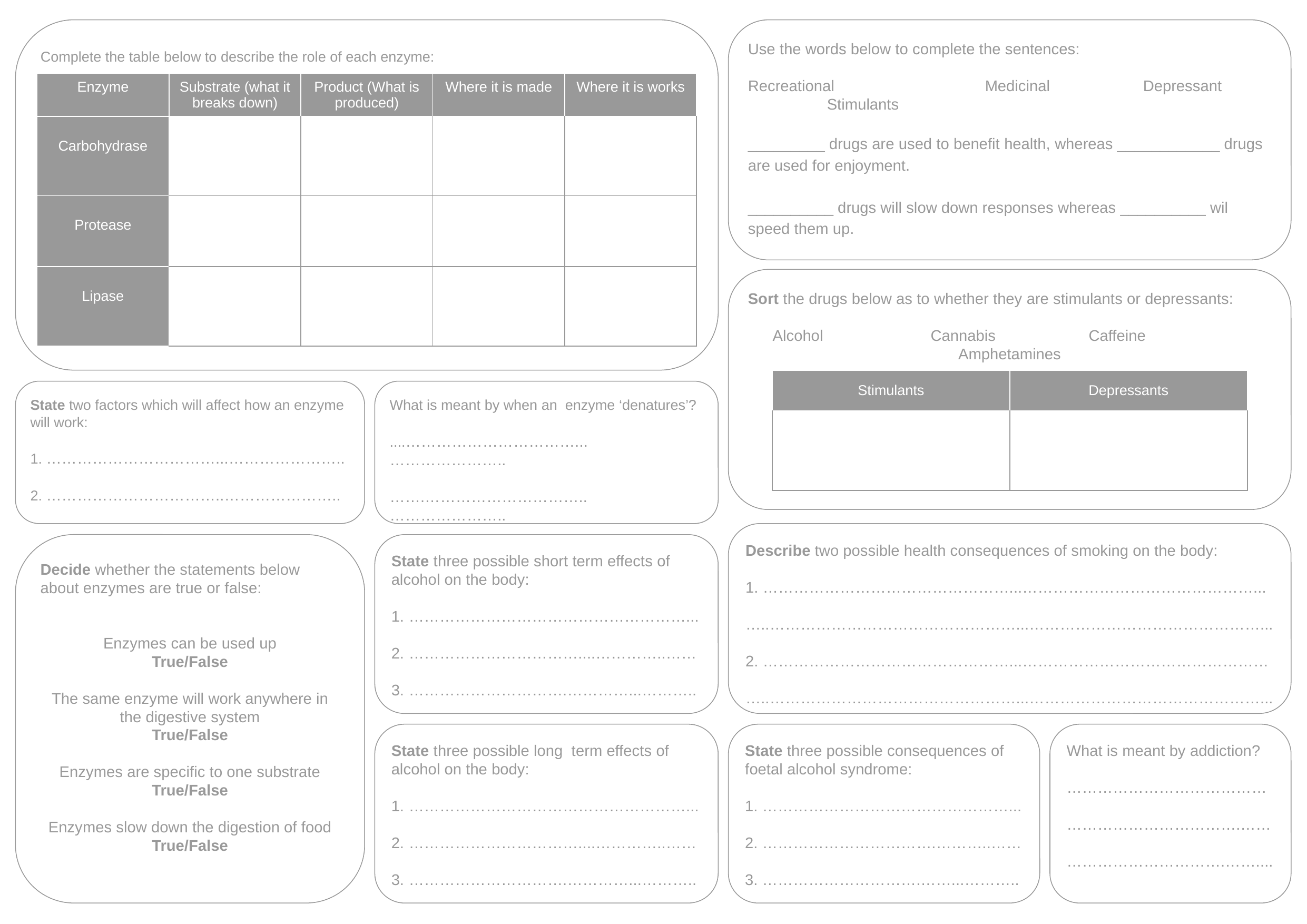

Complete the table below to describe the role of each enzyme:
Use the words below to complete the sentences:

Recreational		Medicinal		Depressant		Stimulants

_________ drugs are used to benefit health, whereas ____________ drugs are used for enjoyment.

__________ drugs will slow down responses whereas __________ wil speed them up.

| Enzyme | Substrate (what it breaks down) | Product (What is produced) | Where it is made | Where it is works |
| --- | --- | --- | --- | --- |
| Carbohydrase |  |  |  |  |
| Protease |  |  |  |  |
| Lipase |  |  |  |  |
Sort the drugs below as to whether they are stimulants or depressants:

Alcohol		Cannabis		Caffeine		Amphetamines

| Stimulants | Depressants |
| --- | --- |
|  |  |
State two factors which will affect how an enzyme will work:

1. ……………………………...…………………..

2. ……………………………..…………………..

What is meant by when an  enzyme ‘denatures’?

....……………………………...…………………..

…….…………………………..…………………..

Describe two possible health consequences of smoking on the body:

1. …………………………………………...………………………………………...

…..…………………………………………...………………………………………...

2. …………………………………………...…………………………………………

…..…………………………………………...………………………………………...

Decide whether the statements below about enzymes are true or false:

Enzymes can be used up
True/False

The same enzyme will work anywhere in the digestive system
True/False

Enzymes are specific to one substrate
True/False

Enzymes slow down the digestion of food
True/False
State three possible short term effects of alcohol on the body:

1. ………………………………………………...

2. ……………………………....…………..……

3. ………………………….…………...………..

State three possible consequences of foetal alcohol syndrome:

1. …………………………………………...

2. …………………………….………..……

3. ………………………….……...………..

What is meant by addiction?

…………………………………

…………………………….……

………………………….……....

State three possible long  term effects of alcohol on the body:

1. ………………………………………………...

2. ……………………………....…………..……

3. ………………………….…………...………..